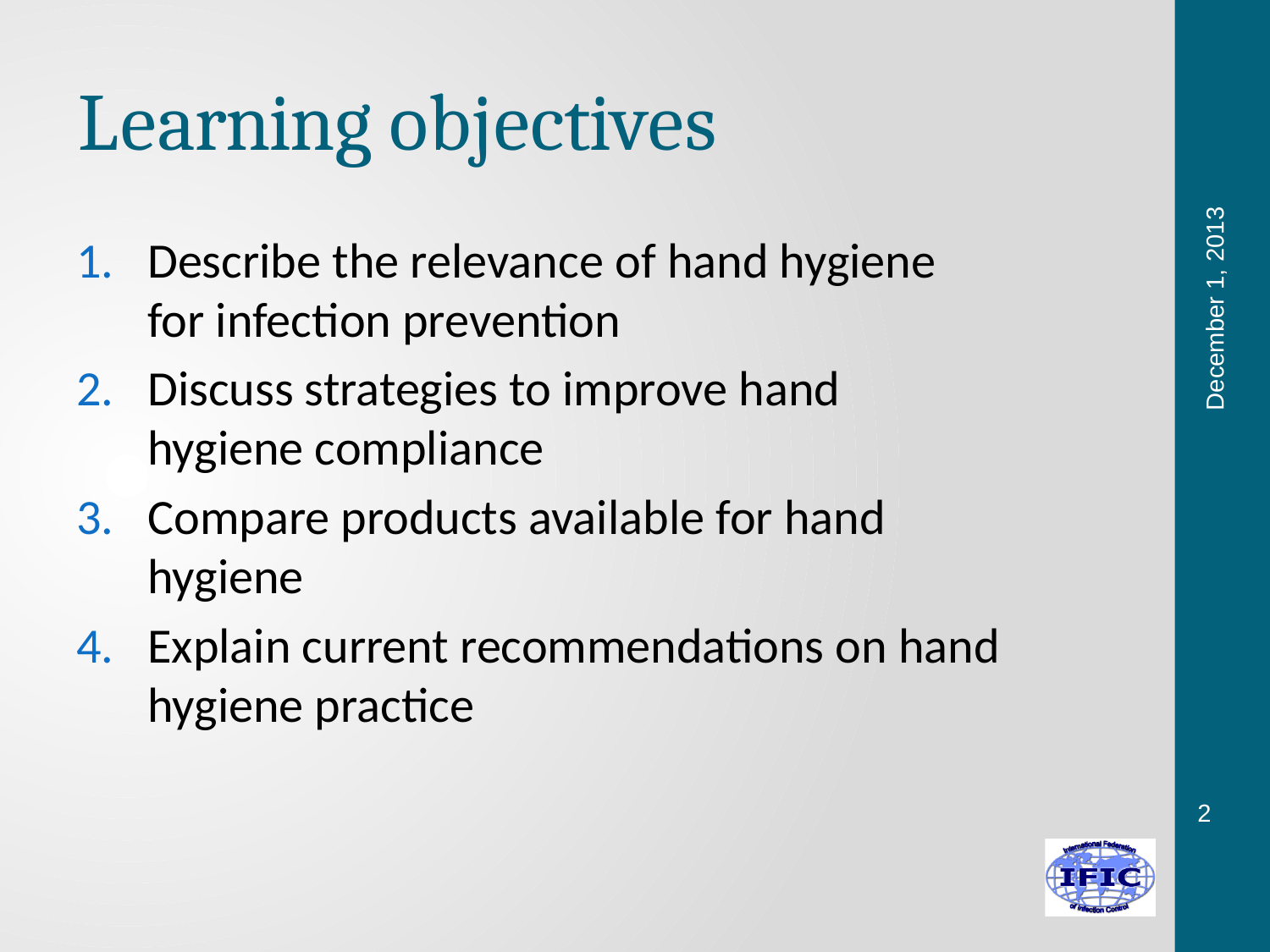

# Learning objectives
Describe the relevance of hand hygiene for infection prevention
Discuss strategies to improve hand hygiene compliance
Compare products available for hand hygiene
Explain current recommendations on hand hygiene practice

December 1, 2013